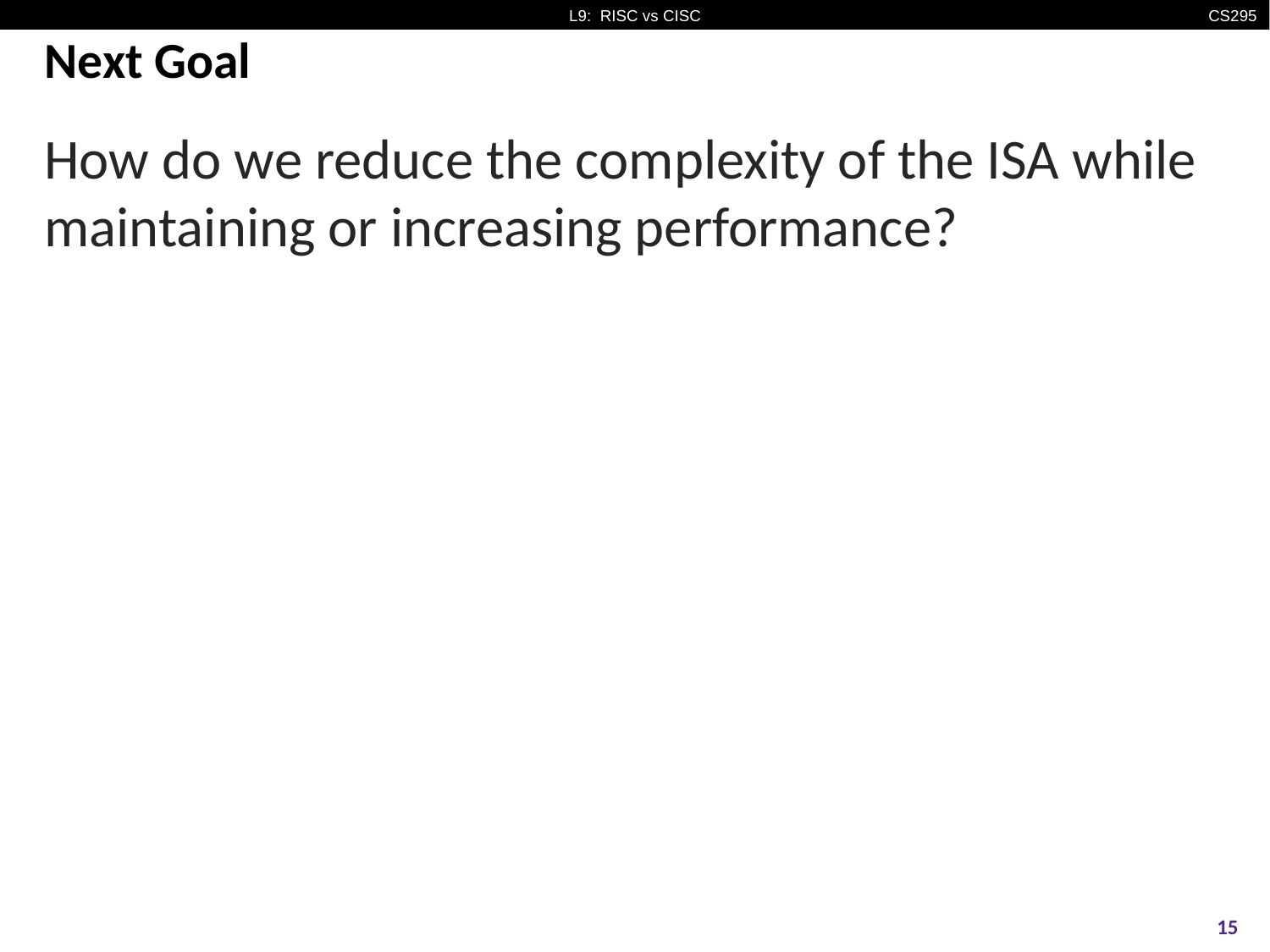

# Next Goal
How do we reduce the complexity of the ISA while maintaining or increasing performance?
15